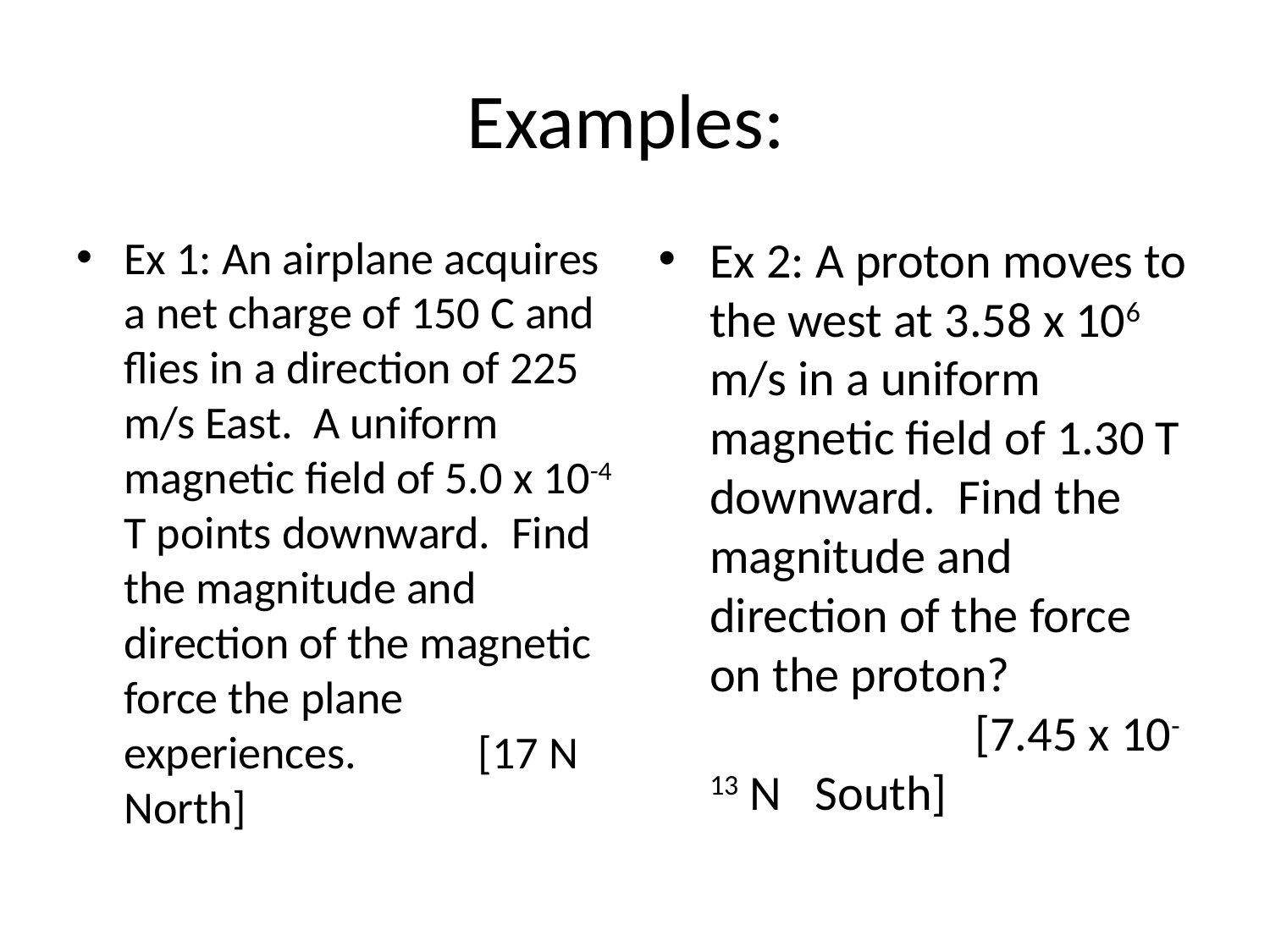

# Examples:
Ex 1: An airplane acquires a net charge of 150 C and flies in a direction of 225 m/s East.  A uniform magnetic field of 5.0 x 10-4 T points downward.  Find the magnitude and direction of the magnetic force the plane experiences.    			[17 N   North]

Ex 2: A proton moves to the west at 3.58 x 106 m/s in a uniform magnetic field of 1.30 T downward.  Find the magnitude and direction of the force on the proton? 			 [7.45 x 10-13 N   South]